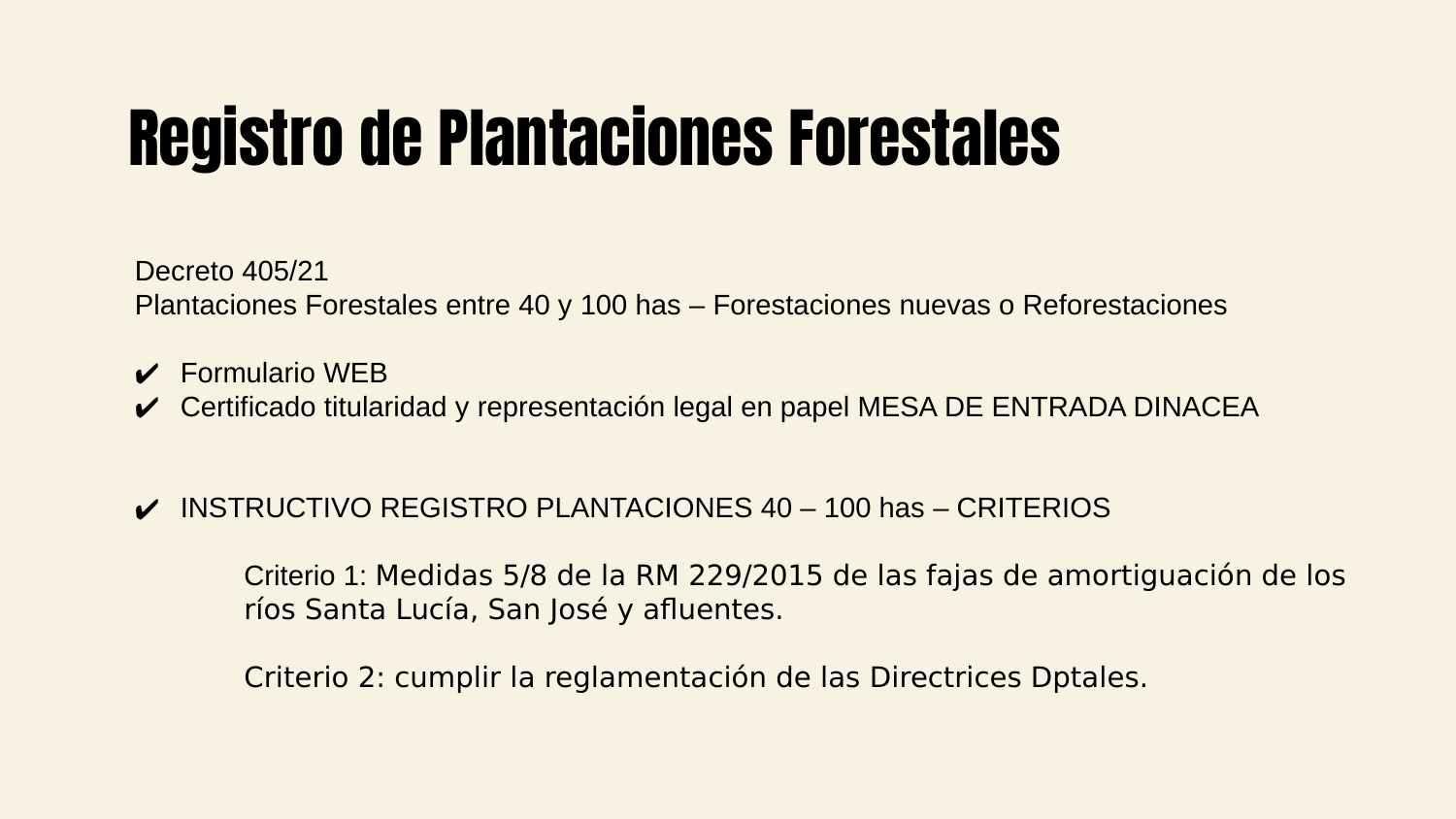

Registro de Plantaciones Forestales
Decreto 405/21
Plantaciones Forestales entre 40 y 100 has – Forestaciones nuevas o Reforestaciones

Formulario WEB
Certificado titularidad y representación legal en papel MESA DE ENTRADA DINACEA

INSTRUCTIVO REGISTRO PLANTACIONES 40 – 100 has – CRITERIOS

Criterio 1: Medidas 5/8 de la RM 229/2015 de las fajas de amortiguación de los ríos Santa Lucía, San José y afluentes.

Criterio 2: cumplir la reglamentación de las Directrices Dptales.